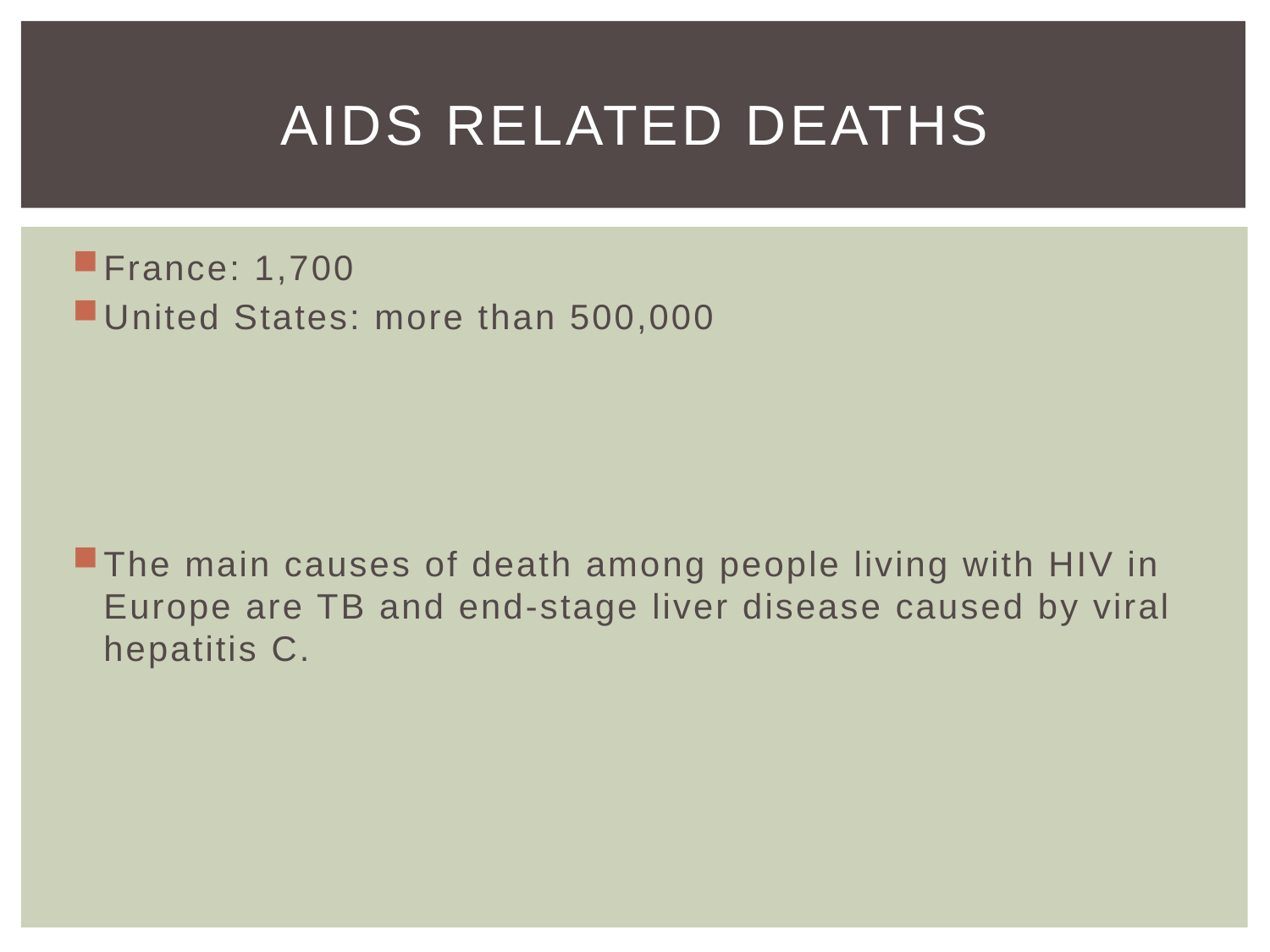

# Aids related Deaths
France: 1,700
United States: more than 500,000

The main causes of death among people living with HIV in Europe are TB and end-stage liver disease caused by viral hepatitis C.